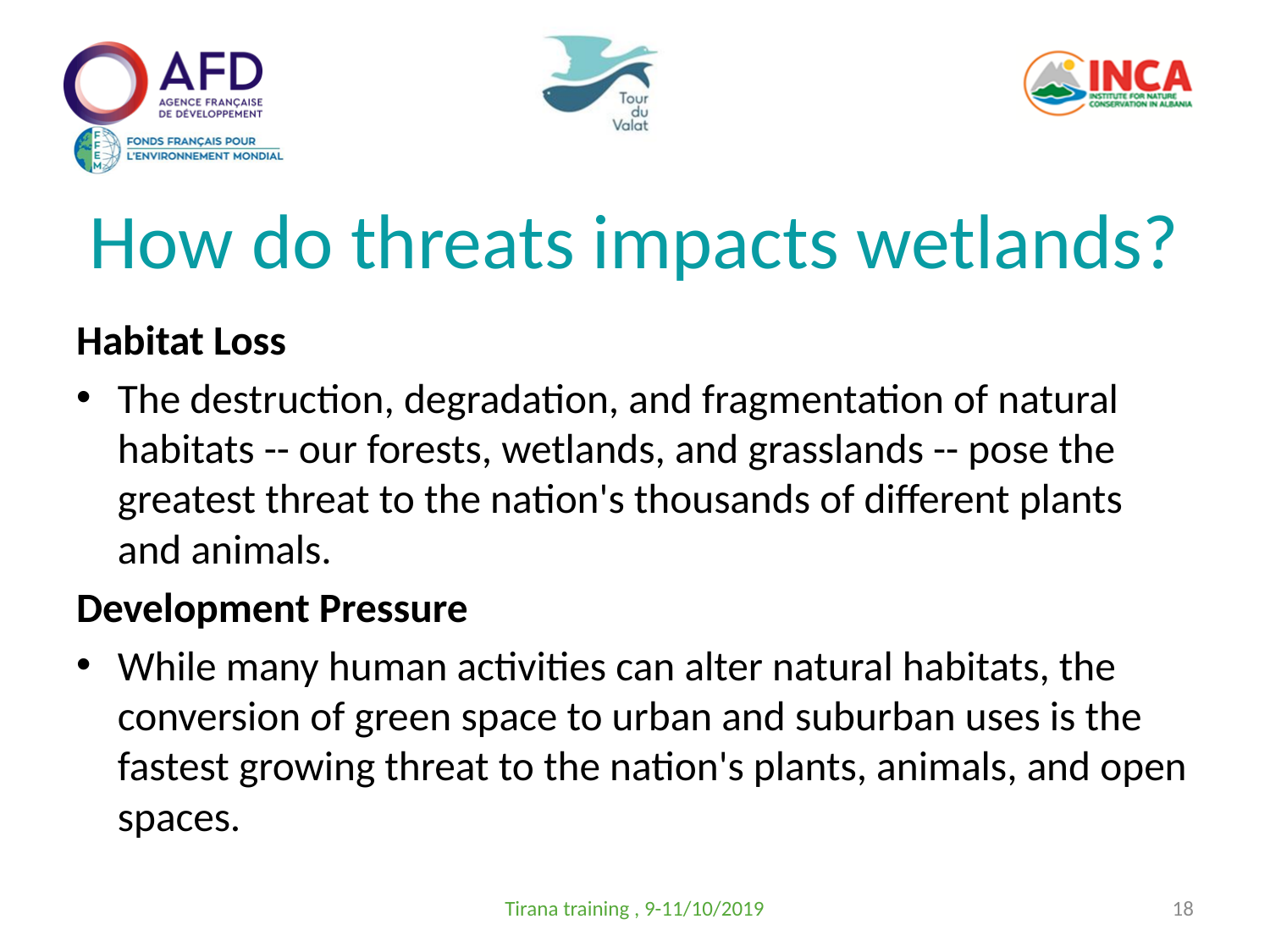

# How do threats impacts wetlands?
Habitat Loss
The destruction, degradation, and fragmentation of natural habitats -- our forests, wetlands, and grasslands -- pose the greatest threat to the nation's thousands of different plants and animals.
Development Pressure
While many human activities can alter natural habitats, the conversion of green space to urban and suburban uses is the fastest growing threat to the nation's plants, animals, and open spaces.

Tirana training , 9-11/10/2019
18